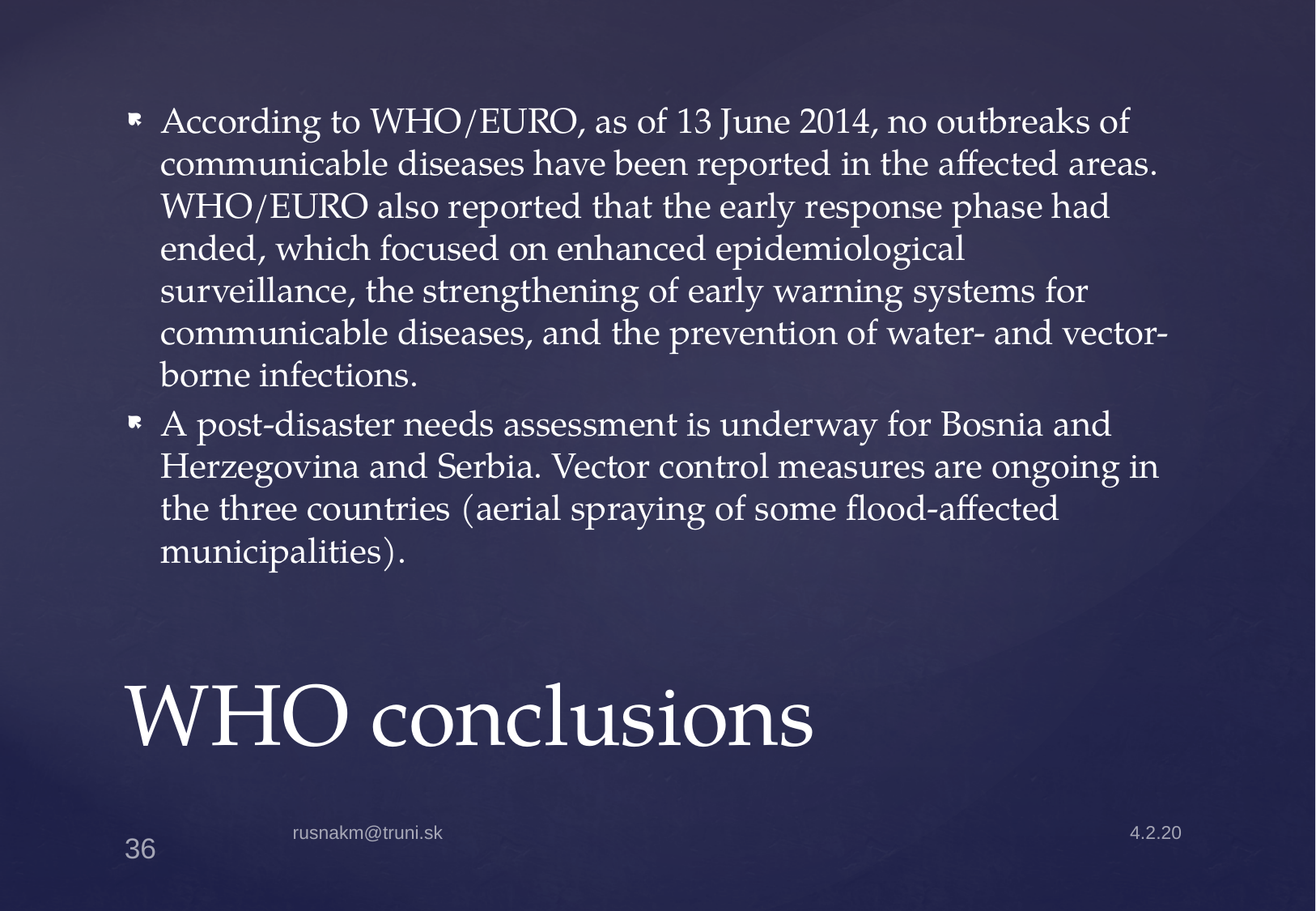

According to WHO/EURO, as of 13 June 2014, no outbreaks of communicable diseases have been reported in the affected areas. WHO/EURO also reported that the early response phase had ended, which focused on enhanced epidemiological surveillance, the strengthening of early warning systems for communicable diseases, and the prevention of water- and vector-borne infections.
A post-disaster needs assessment is underway for Bosnia and Herzegovina and Serbia. Vector control measures are ongoing in the three countries (aerial spraying of some flood-affected municipalities).
# WHO conclusions
rusnakm@truni.sk
4.2.20
36